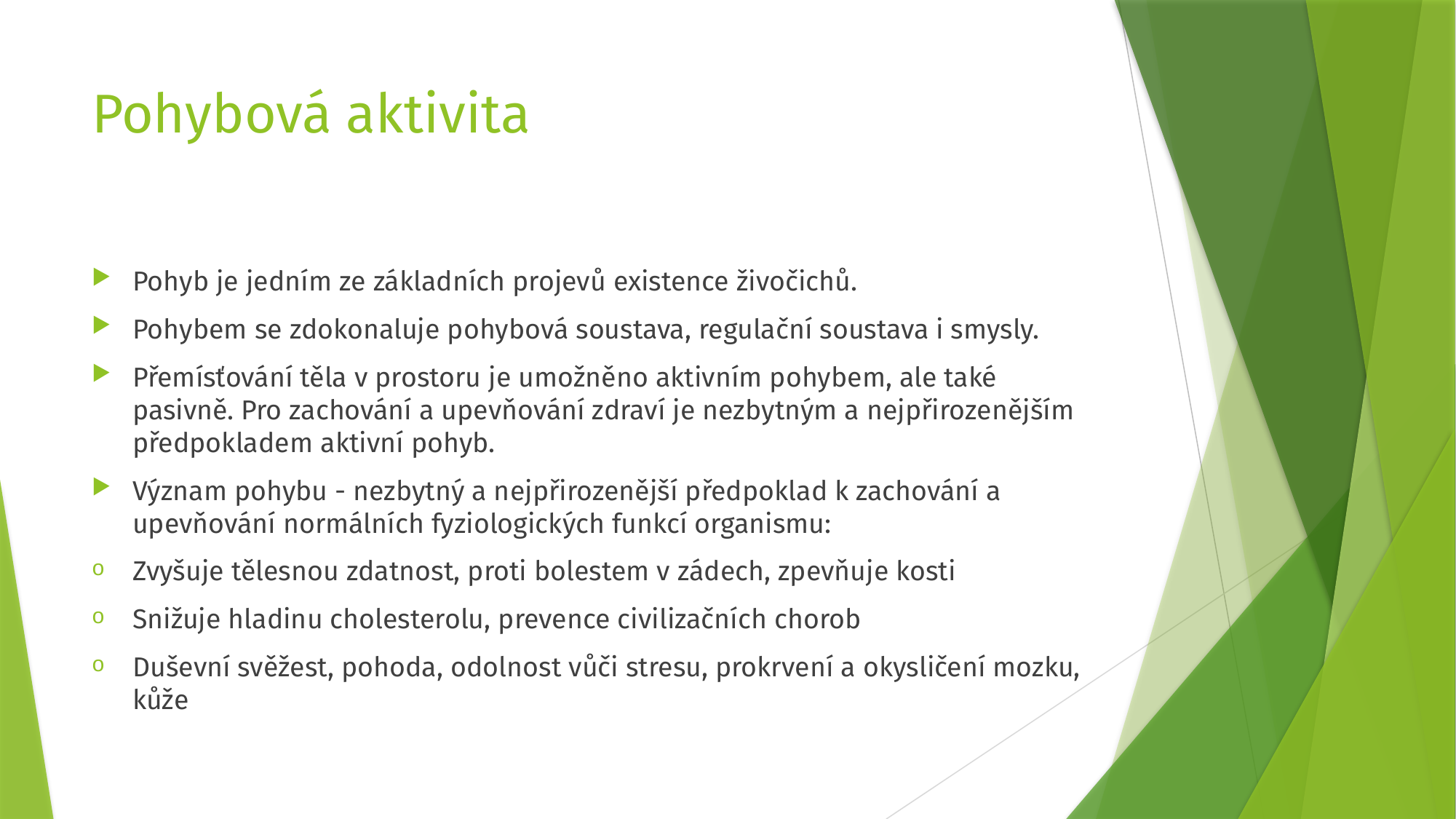

# Pohybová aktivita
Pohyb je jedním ze základních projevů existence živočichů.
Pohybem se zdokonaluje pohybová soustava, regulační soustava i smysly.
Přemísťování těla v prostoru je umožněno aktivním pohybem, ale také pasivně. Pro zachování a upevňování zdraví je nezbytným a nejpřirozenějším předpokladem aktivní pohyb.
Význam pohybu - nezbytný a nejpřirozenější předpoklad k zachování a upevňování normálních fyziologických funkcí organismu:
Zvyšuje tělesnou zdatnost, proti bolestem v zádech, zpevňuje kosti
Snižuje hladinu cholesterolu, prevence civilizačních chorob
Duševní svěžest, pohoda, odolnost vůči stresu, prokrvení a okysličení mozku, kůže